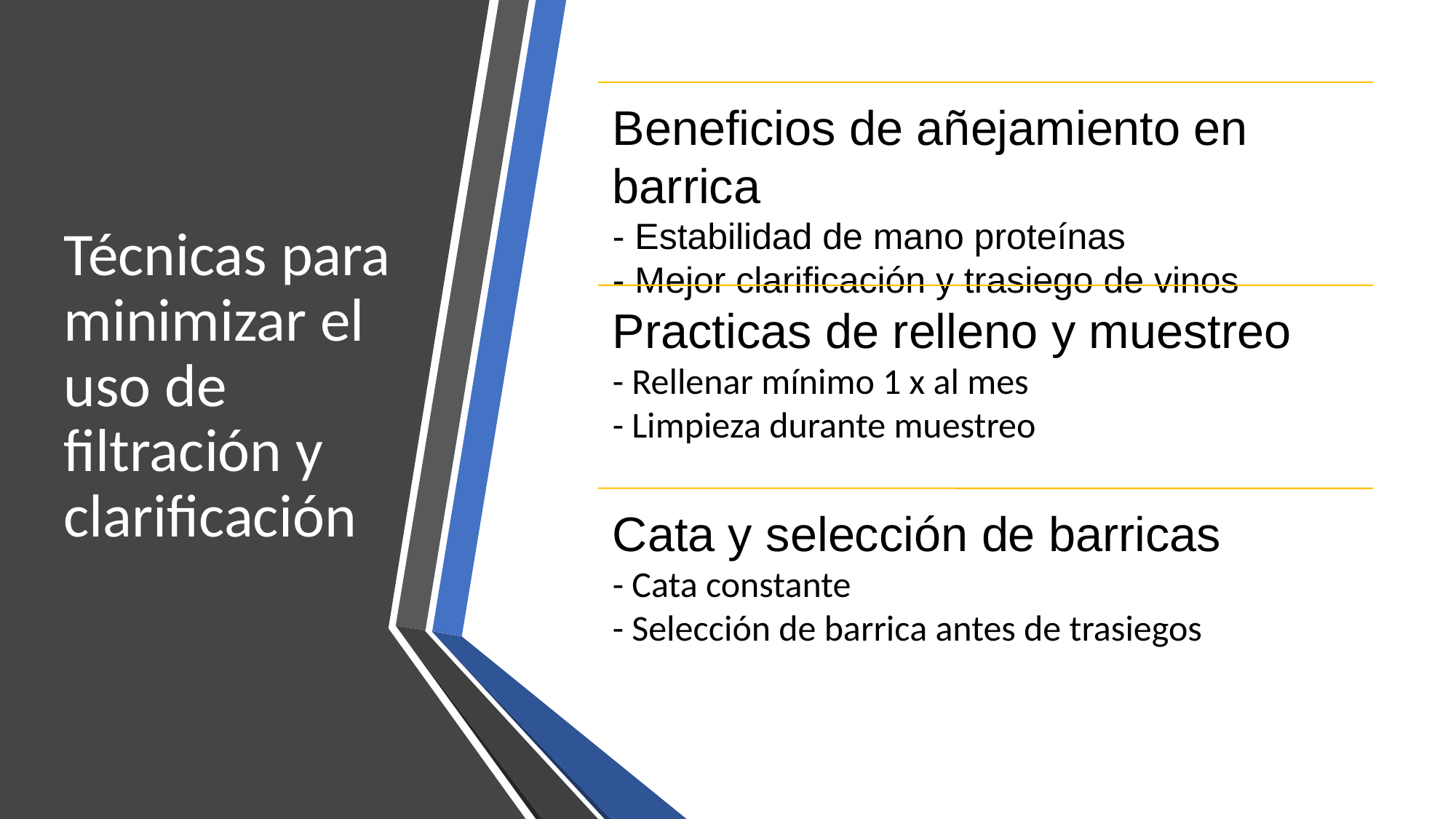

# Técnicas para minimizar el uso de filtración y clarificación
Beneficios de añejamiento en barrica
- Estabilidad de mano proteínas
- Mejor clarificación y trasiego de vinos
Practicas de relleno y muestreo
- Rellenar mínimo 1 x al mes
- Limpieza durante muestreo
Cata y selección de barricas
- Cata constante
- Selección de barrica antes de trasiegos